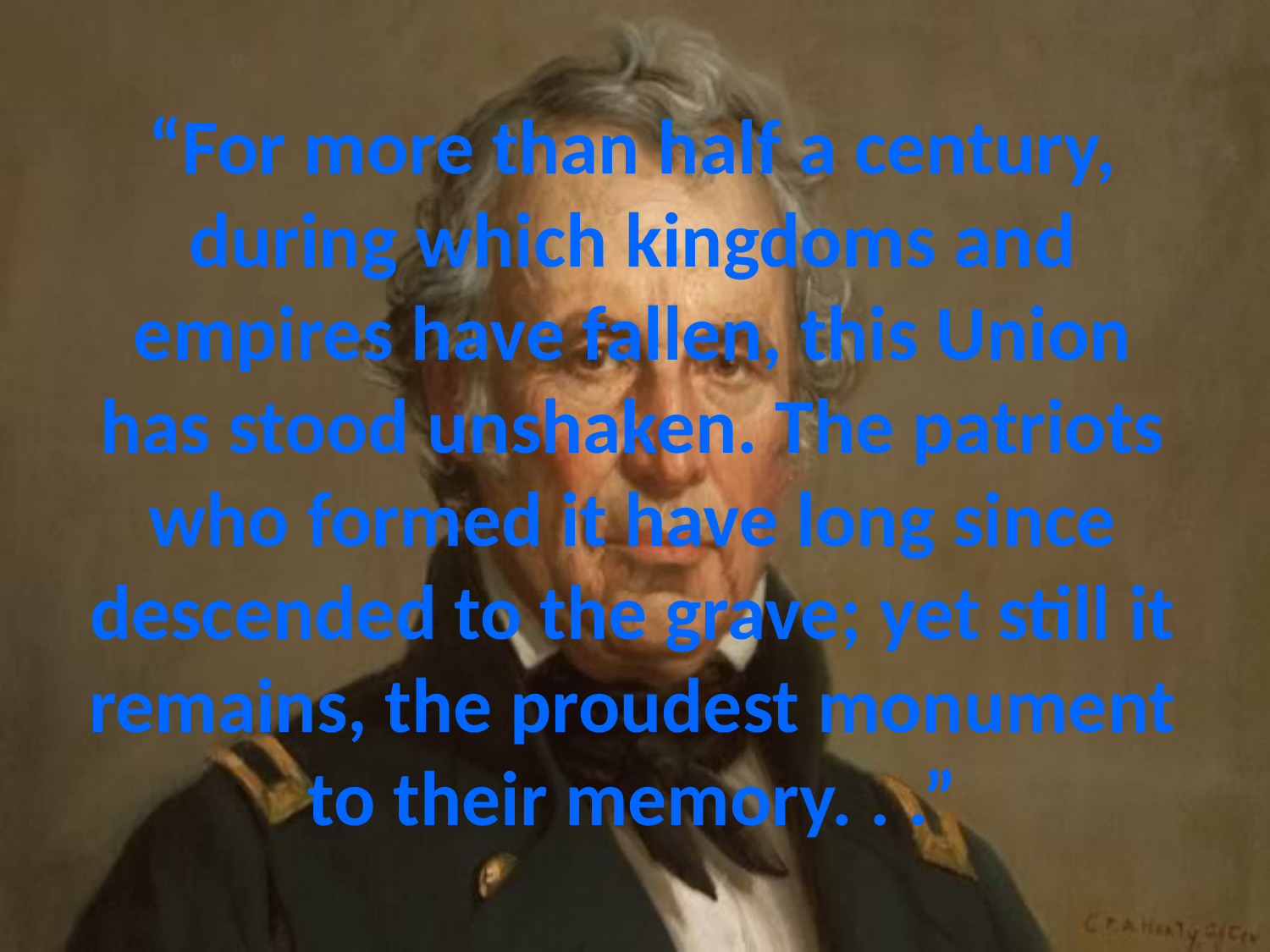

# “For more than half a century, during which kingdoms and empires have fallen, this Union has stood unshaken. The patriots who formed it have long since descended to the grave; yet still it remains, the proudest monument to their memory. . .”